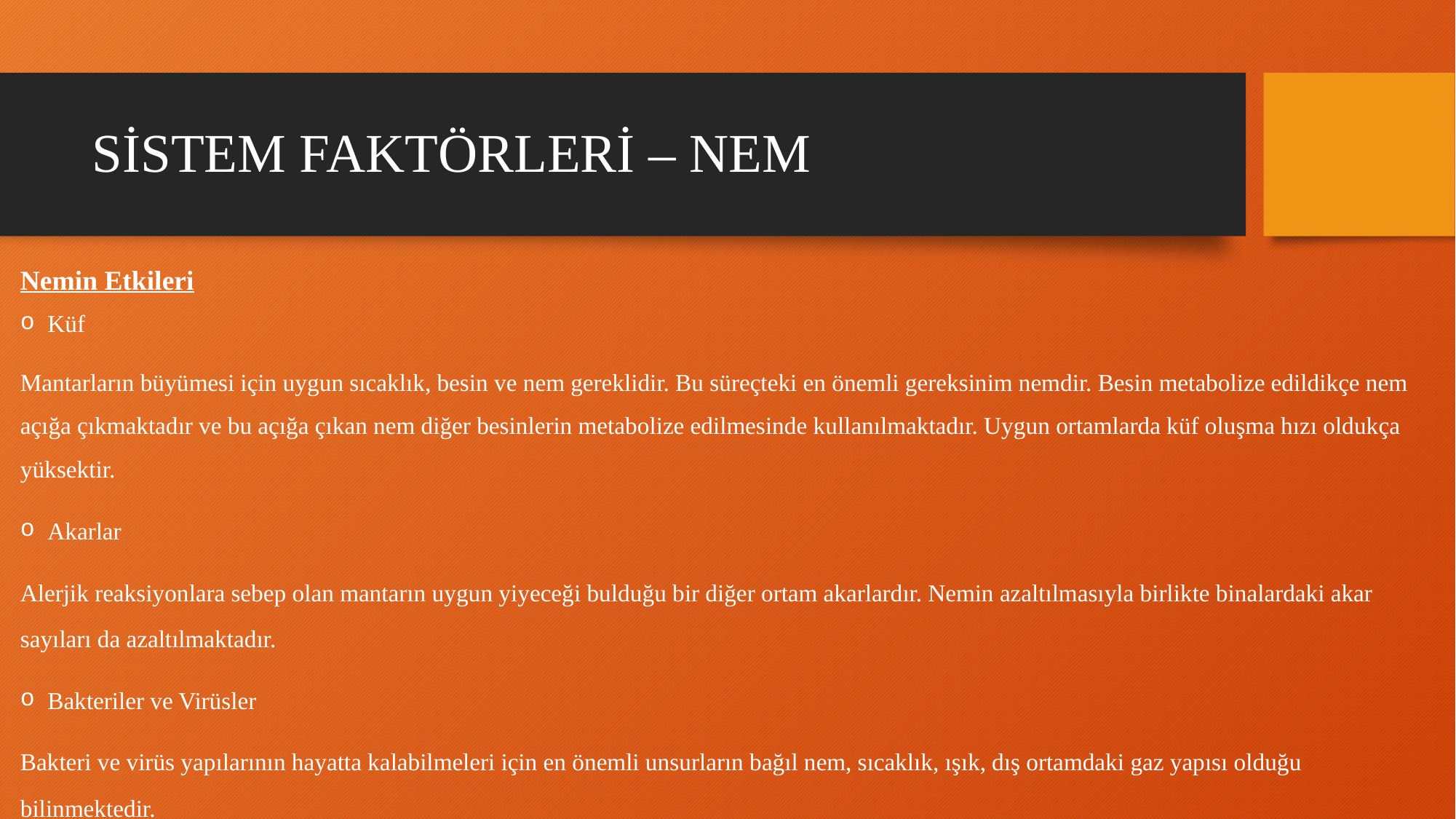

# SİSTEM FAKTÖRLERİ – NEM
Nemin Etkileri
Küf
Mantarların büyümesi için uygun sıcaklık, besin ve nem gereklidir. Bu süreçteki en önemli gereksinim nemdir. Besin metabolize edildikçe nem açığa çıkmaktadır ve bu açığa çıkan nem diğer besinlerin metabolize edilmesinde kullanılmaktadır. Uygun ortamlarda küf oluşma hızı oldukça yüksektir.
Akarlar
Alerjik reaksiyonlara sebep olan mantarın uygun yiyeceği bulduğu bir diğer ortam akarlardır. Nemin azaltılmasıyla birlikte binalardaki akar sayıları da azaltılmaktadır.
Bakteriler ve Virüsler
Bakteri ve virüs yapılarının hayatta kalabilmeleri için en önemli unsurların bağıl nem, sıcaklık, ışık, dış ortamdaki gaz yapısı olduğu bilinmektedir.